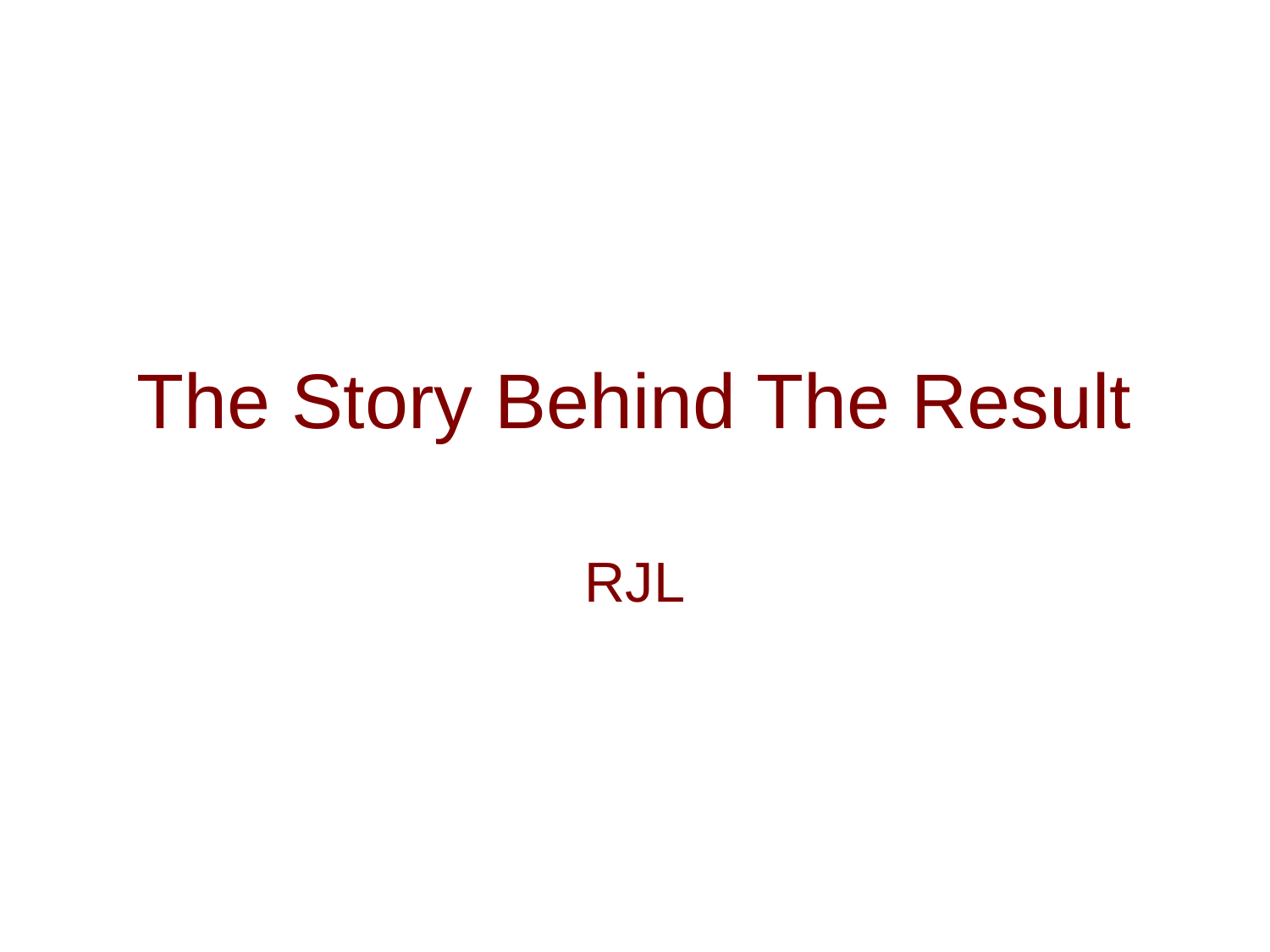

# The Story Behind The Result
RJL